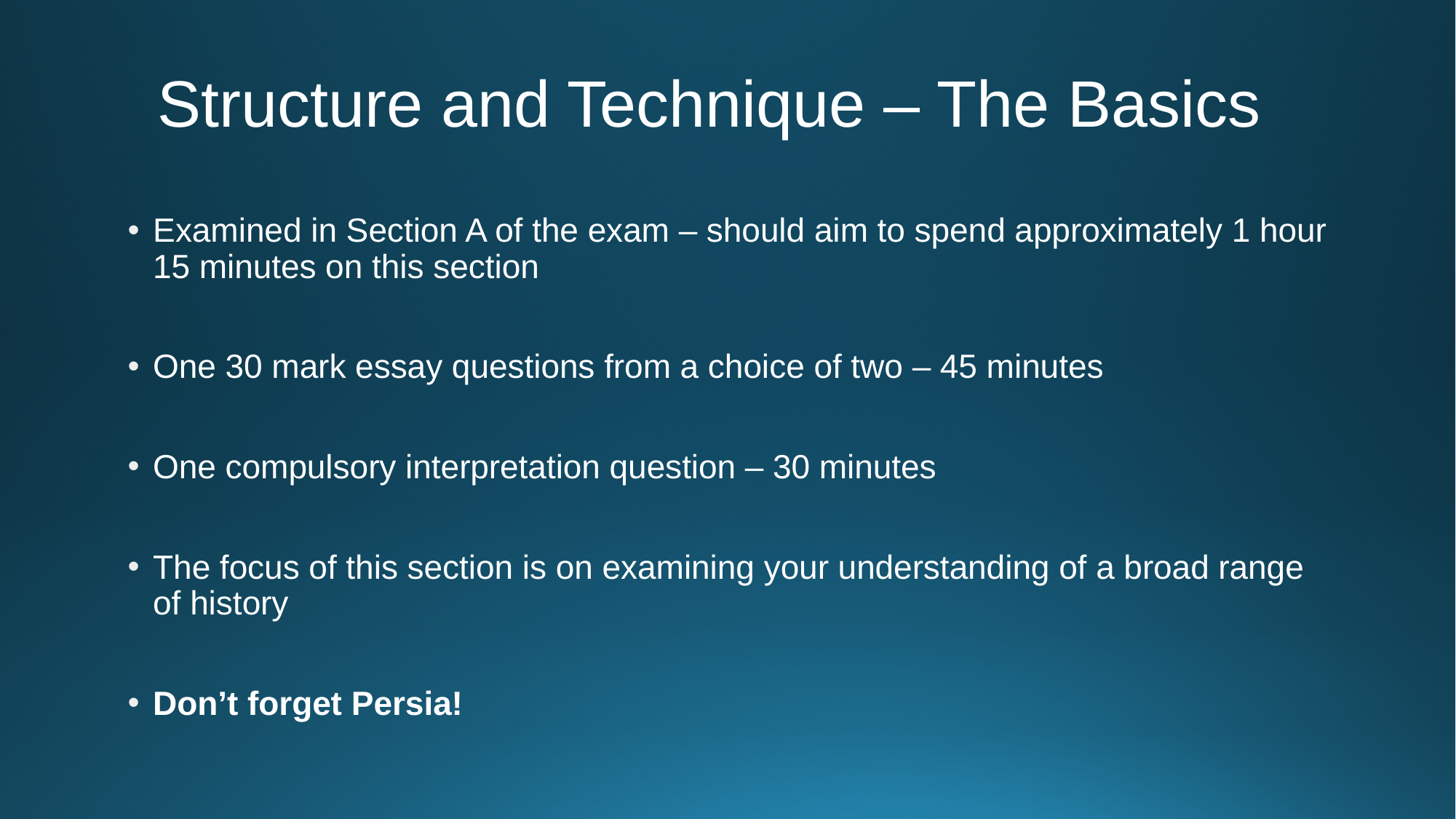

# Structure and Technique – The Basics
Examined in Section A of the exam – should aim to spend approximately 1 hour 15 minutes on this section

One 30 mark essay questions from a choice of two – 45 minutes

One compulsory interpretation question – 30 minutes

The focus of this section is on examining your understanding of a broad range of history

Don’t forget Persia!